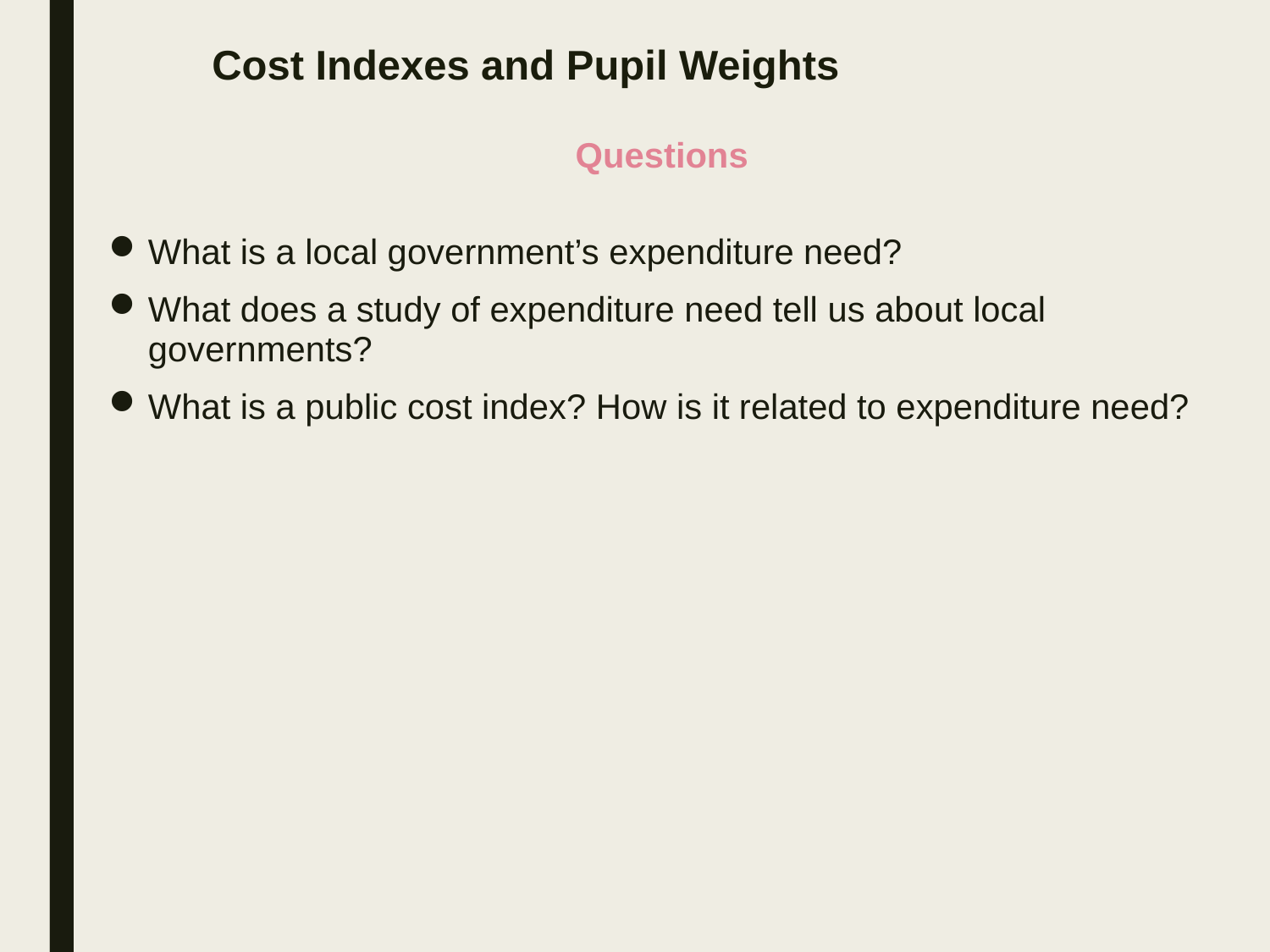

# Cost Indexes and Pupil Weights
Questions

What is a local government’s expenditure need?
What does a study of expenditure need tell us about local governments?
What is a public cost index? How is it related to expenditure need?